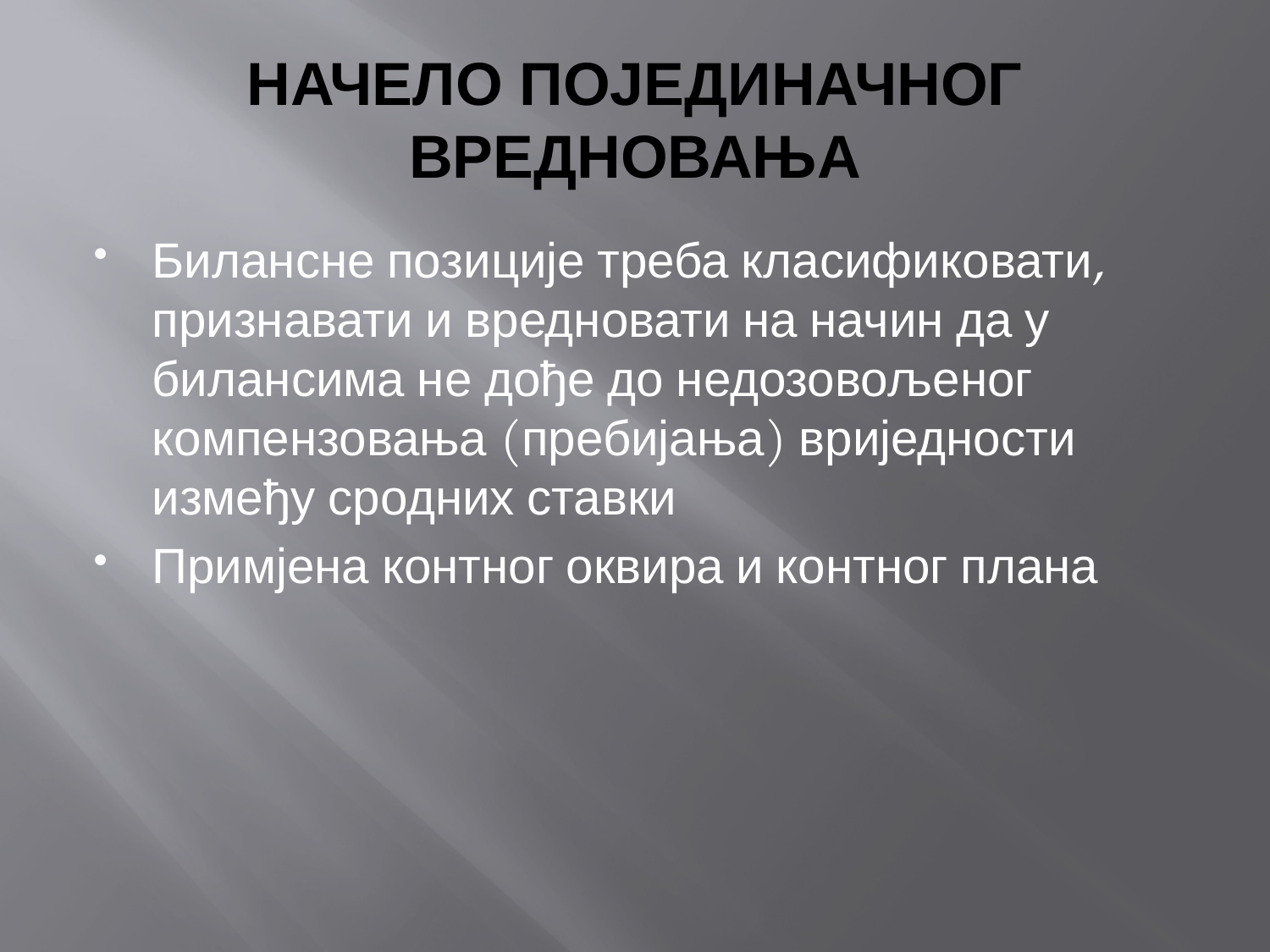

# НАЧЕЛО ПОЈЕДИНАЧНОГ ВРЕДНОВАЊА
Билансне позиције треба класификовати, признавати и вредновати на начин да у билансима не дође до недозовољеног компензовања (пребијања) вриједности између сродних ставки
Примјена контног оквира и контног плана